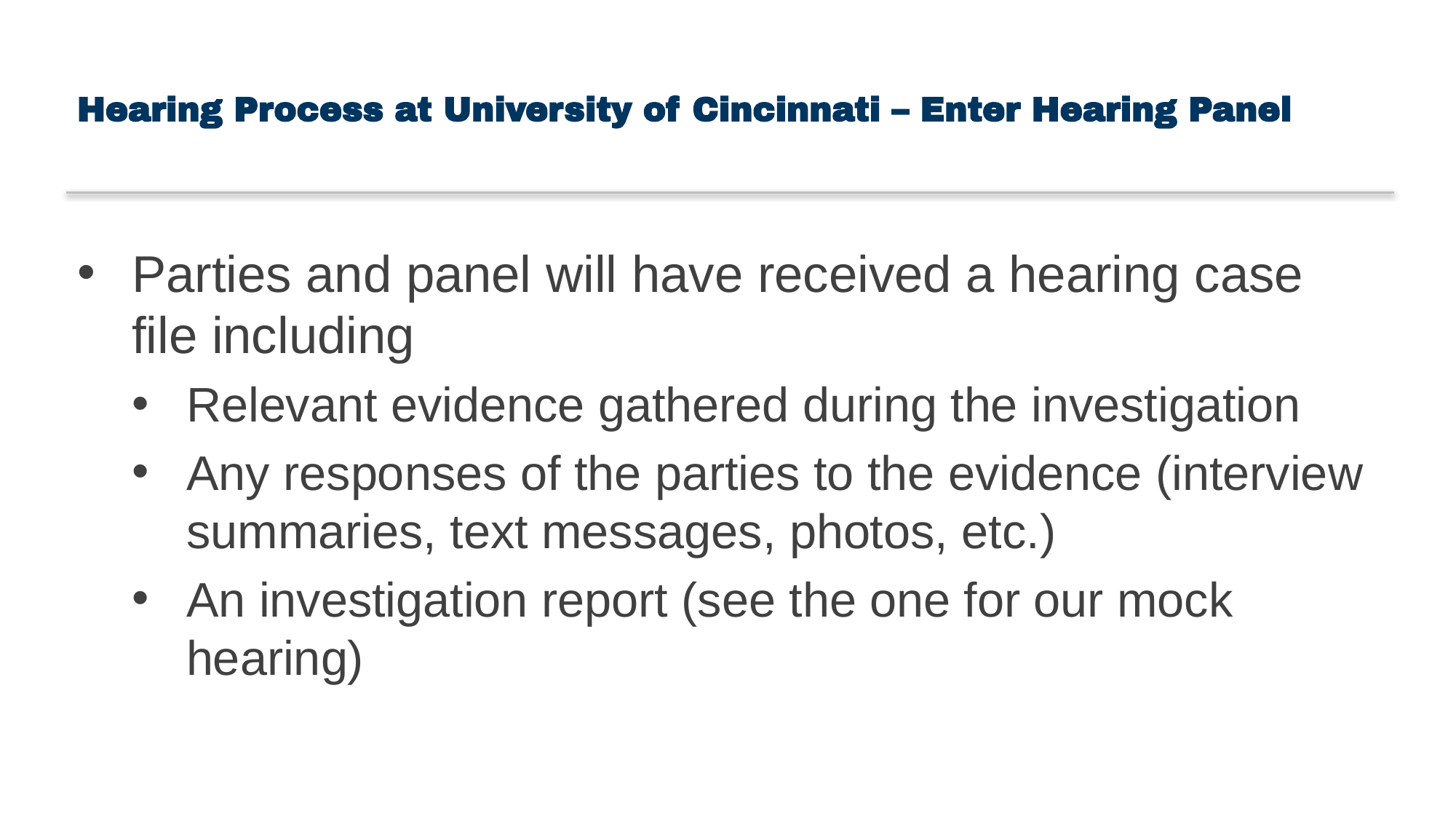

# Hearing Process at University of Cincinnati – Enter Hearing Panel
Parties and panel will have received a hearing case file including
Relevant evidence gathered during the investigation
Any responses of the parties to the evidence (interview summaries, text messages, photos, etc.)
An investigation report (see the one for our mock hearing)